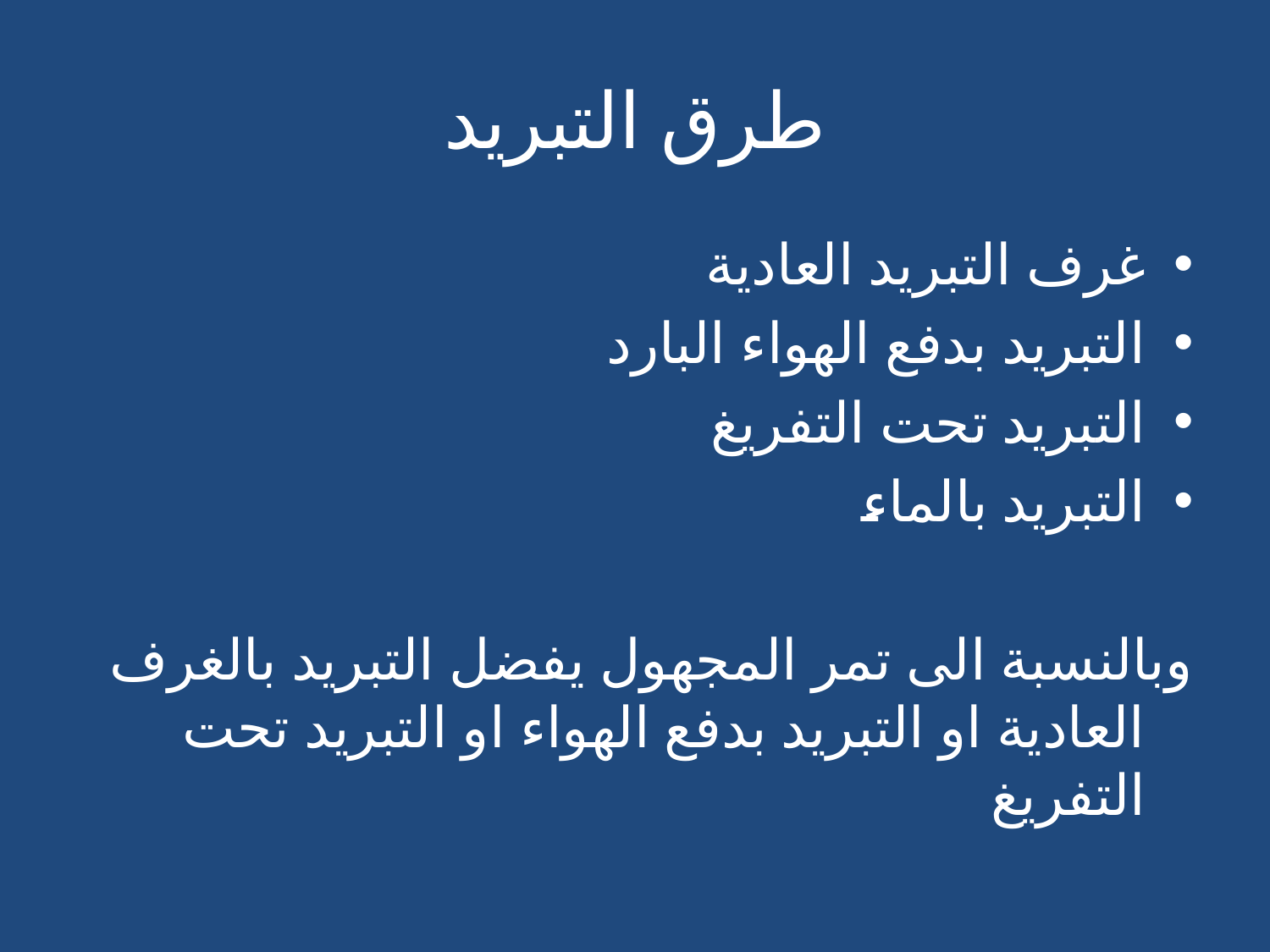

# طرق التبريد
غرف التبريد العادية
التبريد بدفع الهواء البارد
التبريد تحت التفريغ
التبريد بالماء

وبالنسبة الى تمر المجهول يفضل التبريد بالغرف العادية او التبريد بدفع الهواء او التبريد تحت التفريغ